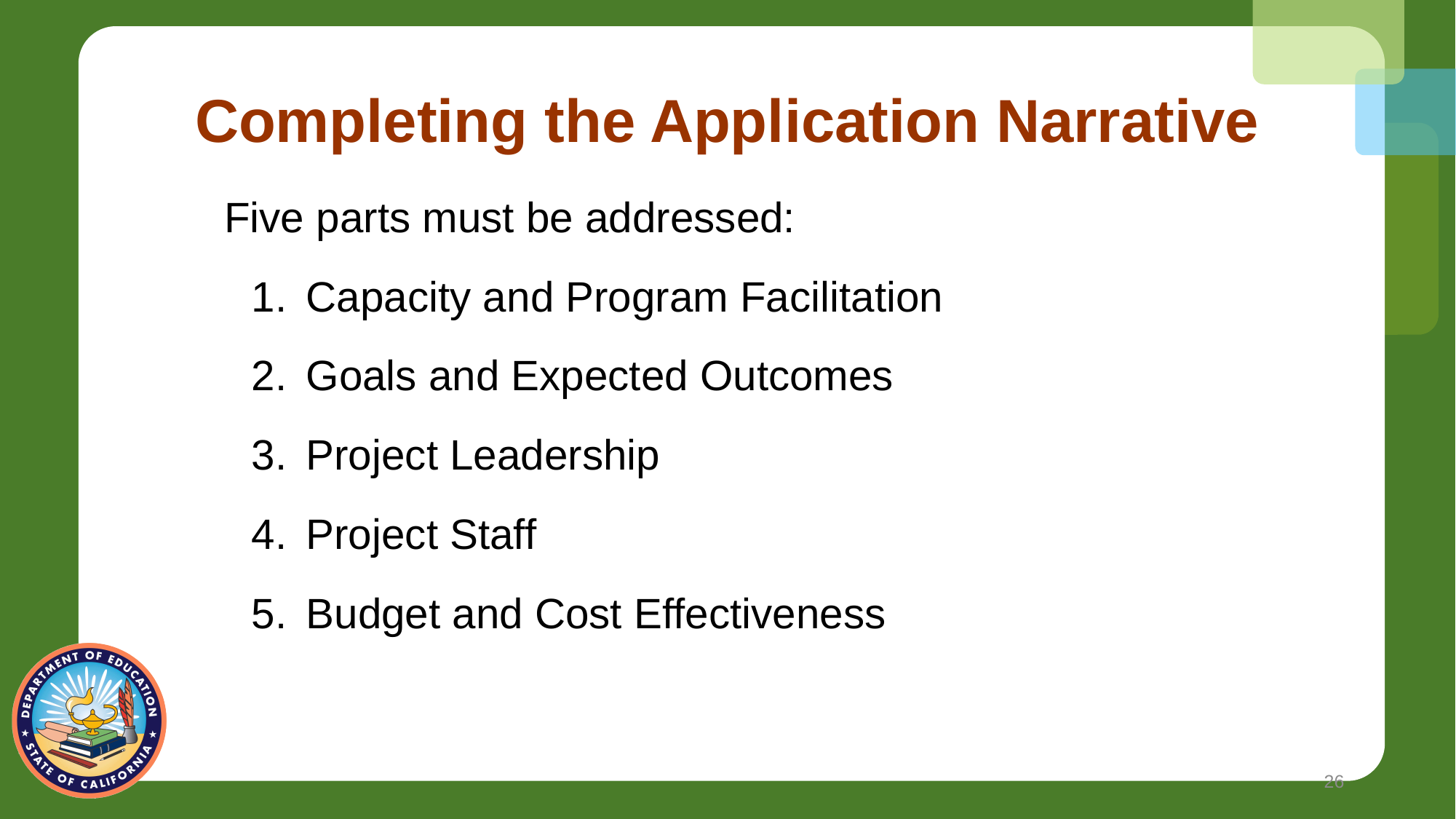

# Completing the Application Narrative
Five parts must be addressed:
Capacity and Program Facilitation
Goals and Expected Outcomes
Project Leadership
Project Staff
Budget and Cost Effectiveness

26